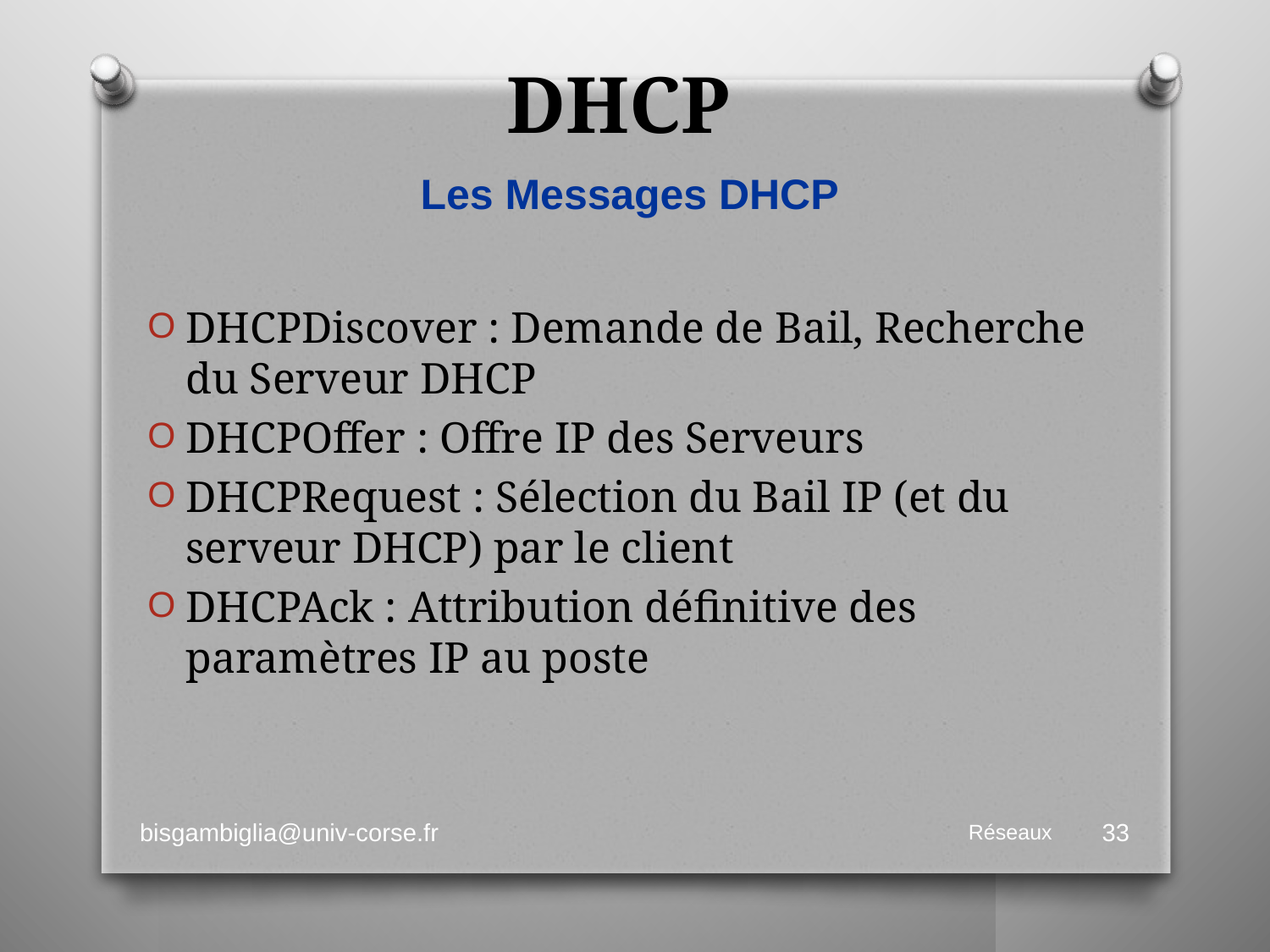

# DHCP
Les Messages DHCP
DHCPDiscover : Demande de Bail, Recherche du Serveur DHCP
DHCPOffer : Offre IP des Serveurs
DHCPRequest : Sélection du Bail IP (et du serveur DHCP) par le client
DHCPAck : Attribution définitive des paramètres IP au poste

bisgambiglia@univ-corse.fr
Réseaux
33